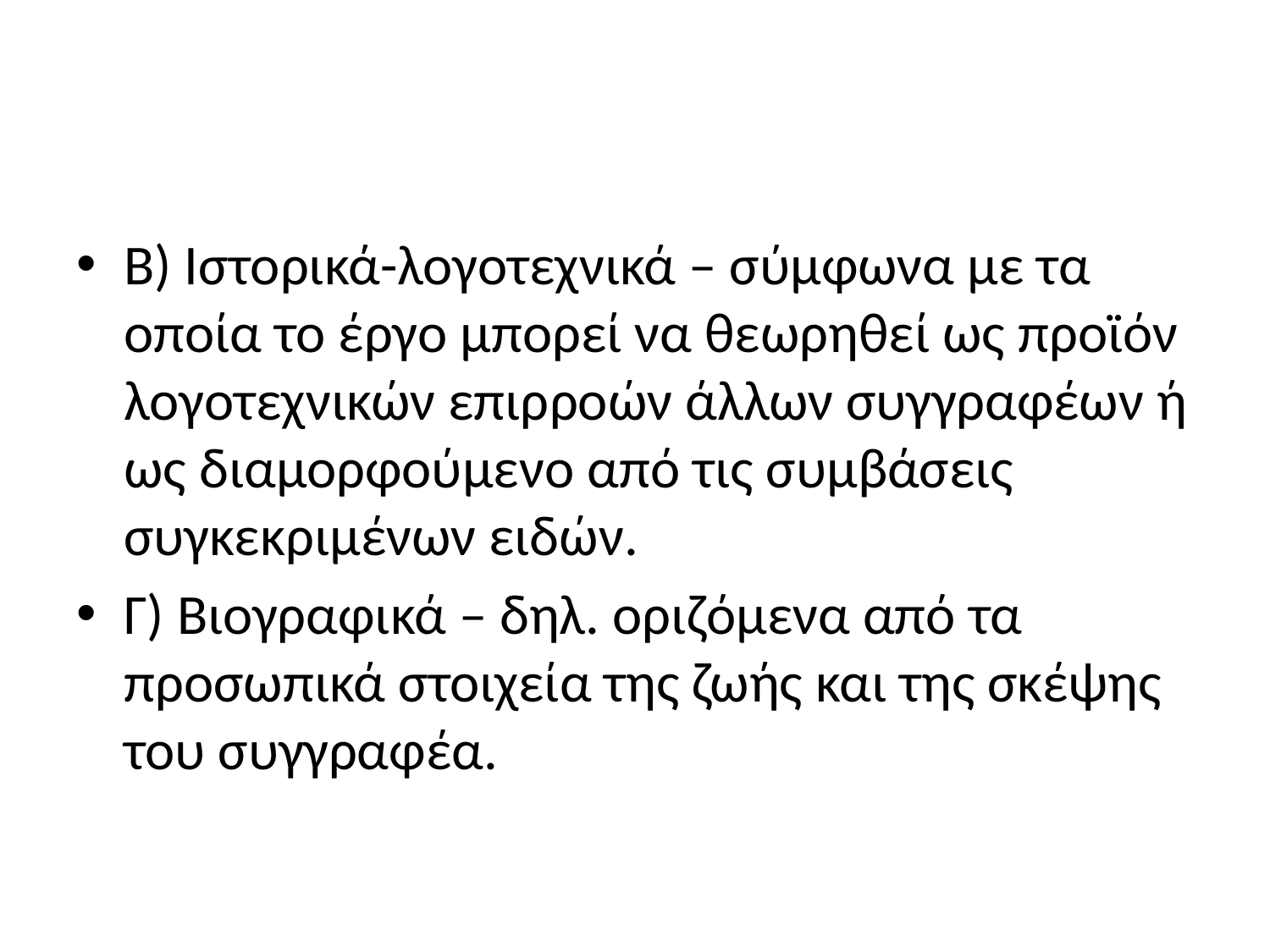

#
Β) Ιστορικά-λογοτεχνικά – σύμφωνα με τα οποία το έργο μπορεί να θεωρηθεί ως προϊόν λογοτεχνικών επιρροών άλλων συγγραφέων ή ως διαμορφούμενο από τις συμβάσεις συγκεκριμένων ειδών.
Γ) Βιογραφικά – δηλ. οριζόμενα από τα προσωπικά στοιχεία της ζωής και της σκέψης του συγγραφέα.